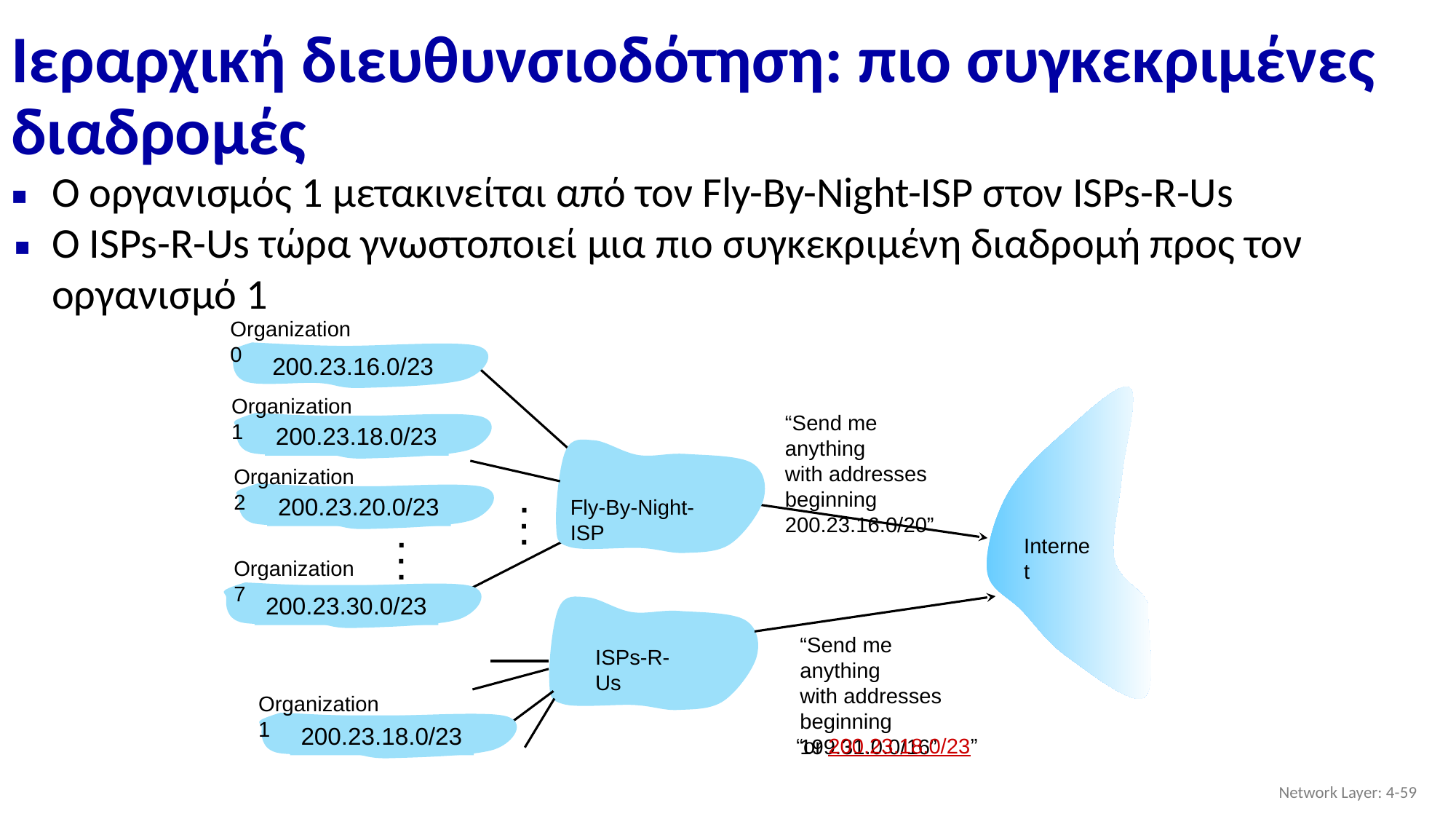

# Ιεραρχική διευθυνσιοδότηση: πιο συγκεκριμένες διαδρομές
Ο οργανισμός 1 μετακινείται από τον Fly-By-Night-ISP στον ISPs-R-Us
Ο ISPs-R-Us τώρα γνωστοποιεί μια πιο συγκεκριμένη διαδρομή προς τον οργανισμό 1
Organization 0

200.23.16.0/23

Organization 1

200.23.18.0/23
“Send me anything
with addresses
beginning
200.23.16.0/20”

Organization 2
.
.
.

200.23.20.0/23
Fly-By-Night-ISP

.
.
.
Internet
Organization 7

200.23.30.0/23

“Send me anything
with addresses
beginning
199.31.0.0/16”
ISPs-R-Us
Organization 1

200.23.18.0/23
“or 200.23.18.0/23”
Network Layer: 4-59